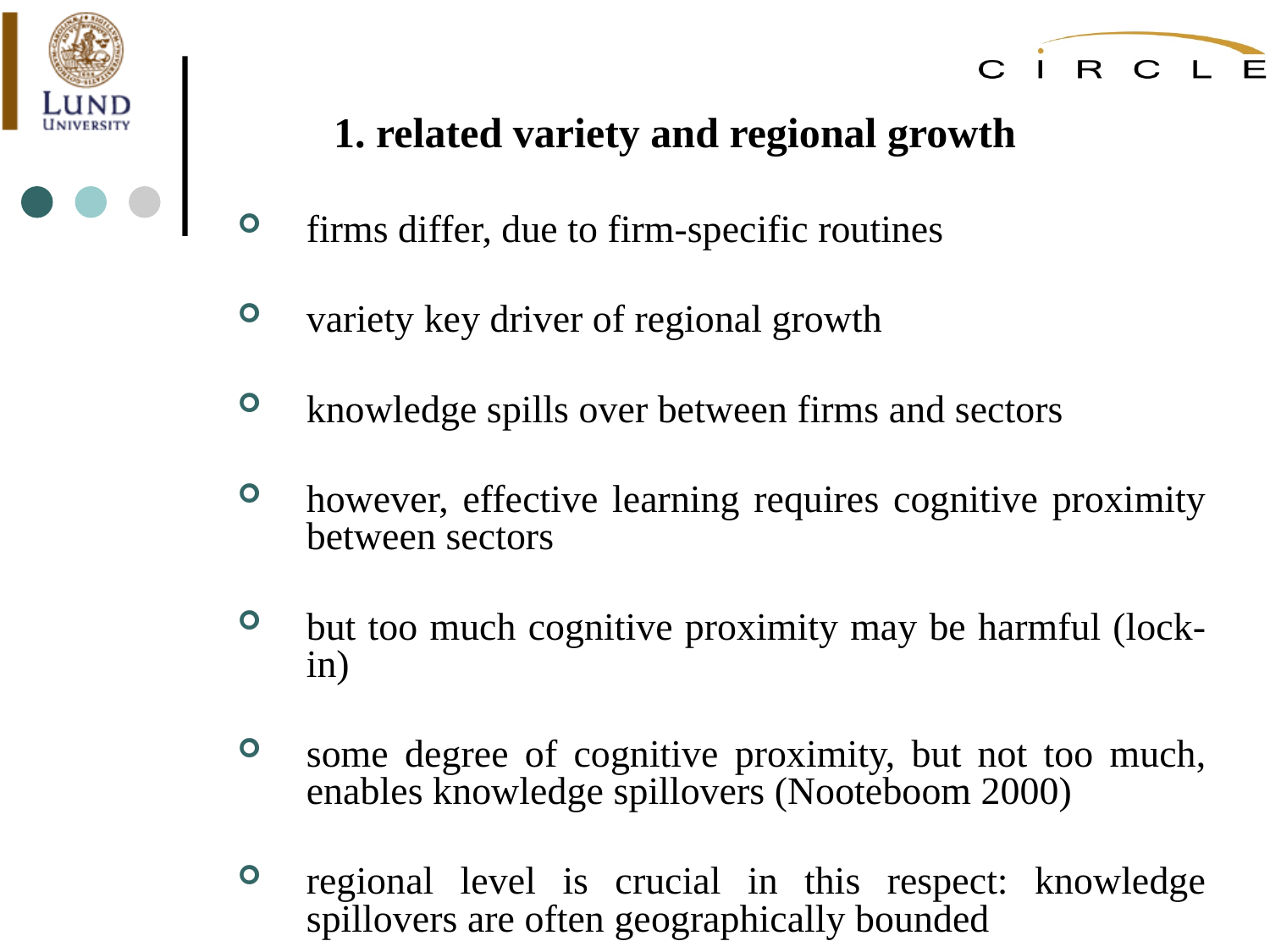

# 1. related variety and regional growth
firms differ, due to firm-specific routines

variety key driver of regional growth

knowledge spills over between firms and sectors

however, effective learning requires cognitive proximity between sectors

but too much cognitive proximity may be harmful (lock-in)

some degree of cognitive proximity, but not too much, enables knowledge spillovers (Nooteboom 2000)

regional level is crucial in this respect: knowledge spillovers are often geographically bounded